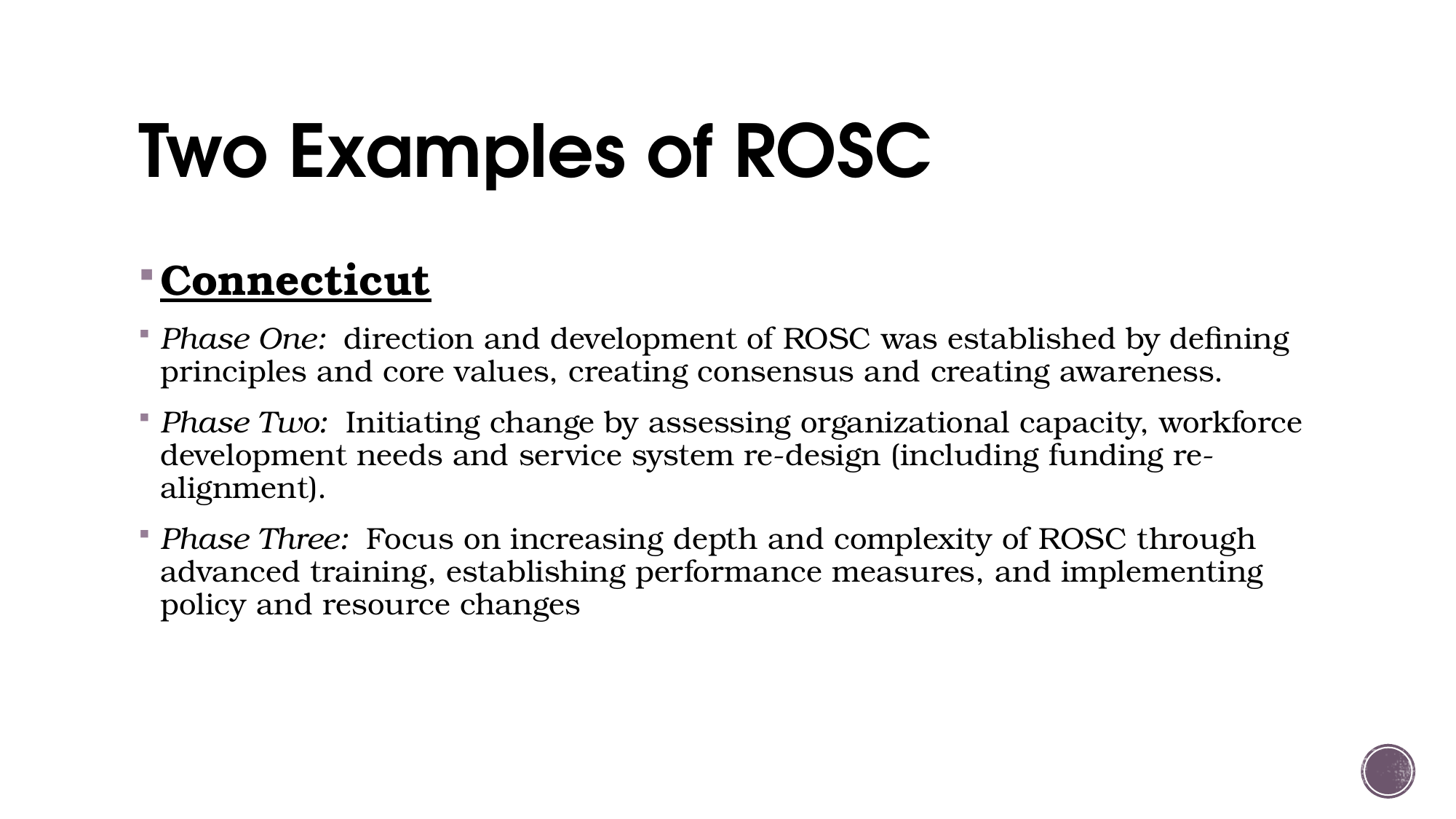

# Two Examples of ROSC
Connecticut
Phase One:  direction and development of ROSC was established by defining principles and core values, creating consensus and creating awareness.
Phase Two:  Initiating change by assessing organizational capacity, workforce development needs and service system re-design (including funding re-alignment).
Phase Three:  Focus on increasing depth and complexity of ROSC through advanced training, establishing performance measures, and implementing policy and resource changes